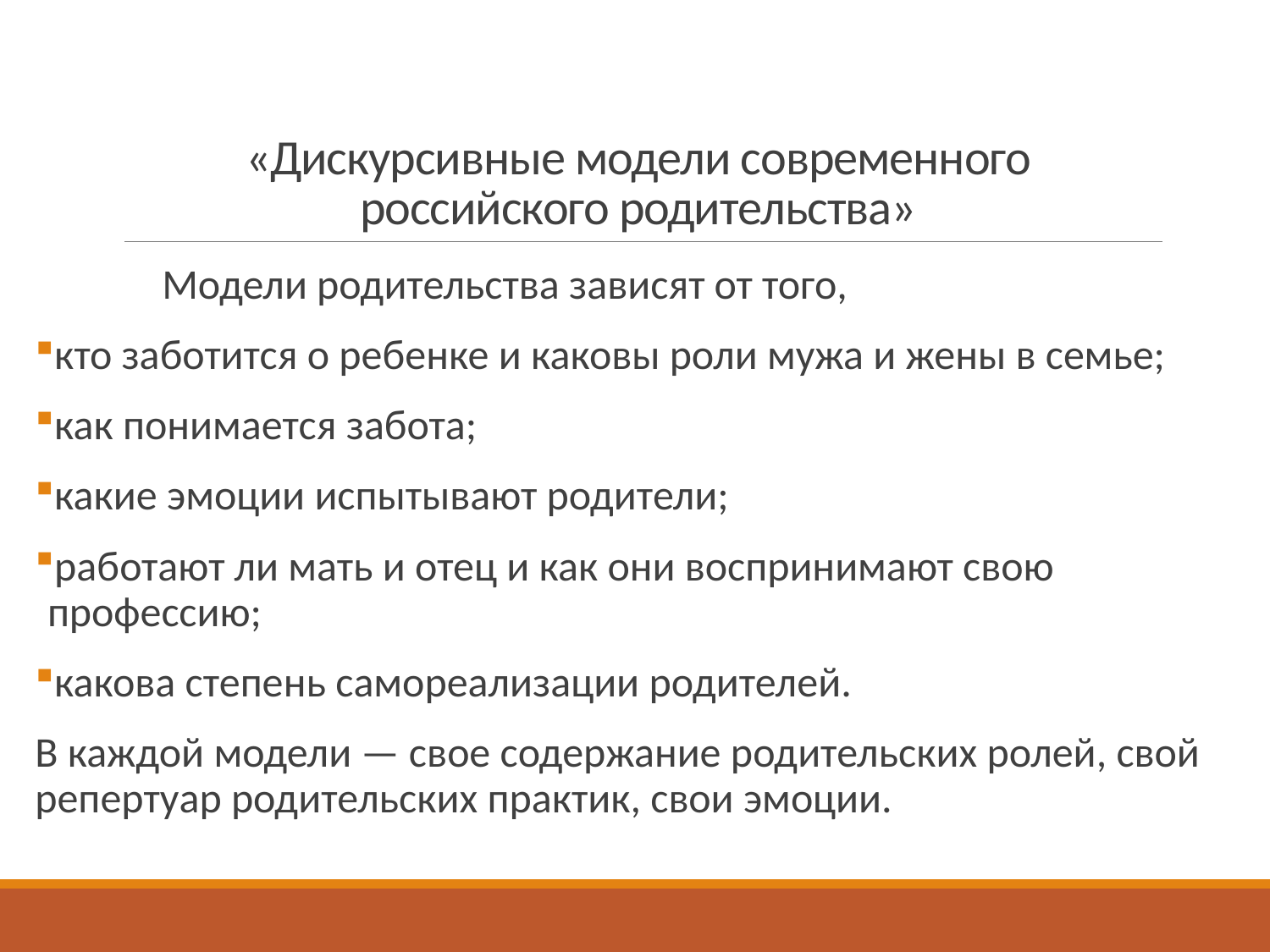

# «Дискурсивные модели современного российского родительства»
	Модели родительства зависят от того,
кто заботится о ребенке и каковы роли мужа и жены в семье;
как понимается забота;
какие эмоции испытывают родители;
работают ли мать и отец и как они воспринимают свою профессию;
какова степень самореализации родителей.
В каждой модели — свое содержание родительских ролей, свой репертуар родительских практик, свои эмоции.